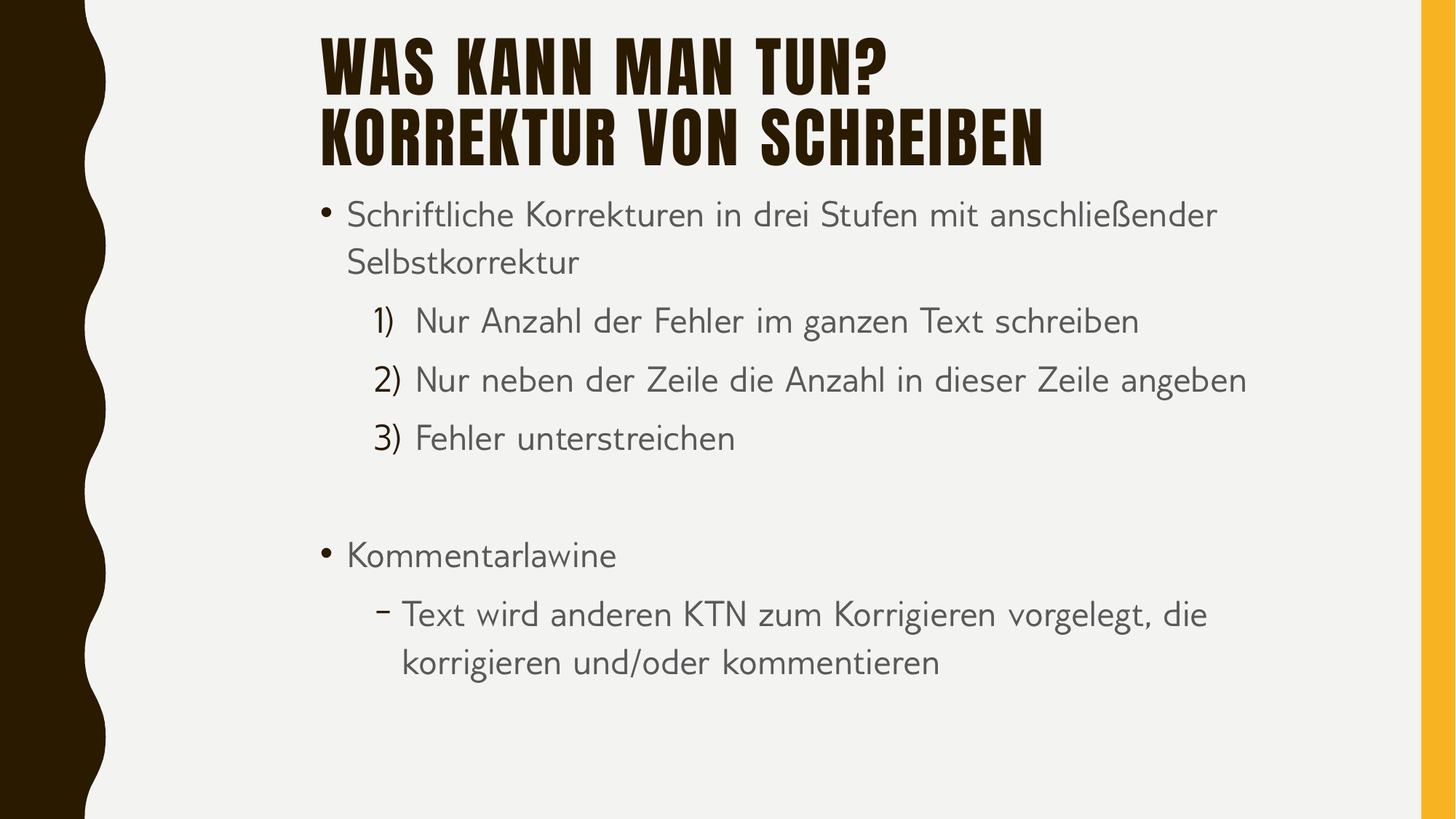

# Was kann man tun? Korrektur von Schreiben
Schriftliche Korrekturen in drei Stufen mit anschließender Selbstkorrektur
Nur Anzahl der Fehler im ganzen Text schreiben
Nur neben der Zeile die Anzahl in dieser Zeile angeben
Fehler unterstreichen

Kommentarlawine
Text wird anderen KTN zum Korrigieren vorgelegt, die korrigieren und/oder kommentieren